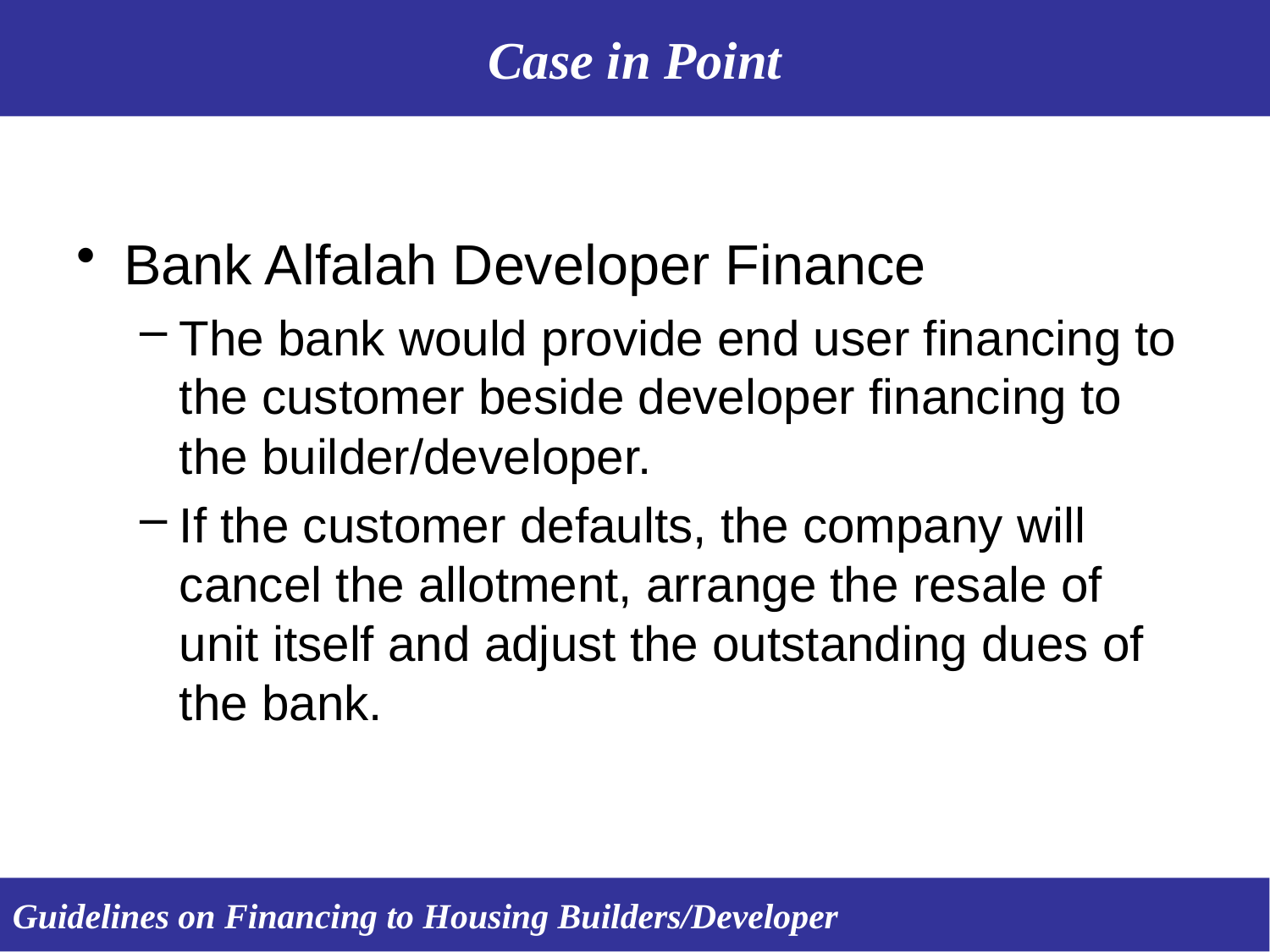

Case in Point
Bank Alfalah Developer Finance
The bank would provide end user financing to the customer beside developer financing to the builder/developer.
If the customer defaults, the company will cancel the allotment, arrange the resale of unit itself and adjust the outstanding dues of the bank.

Guidelines on Financing to Housing Builders/Developer